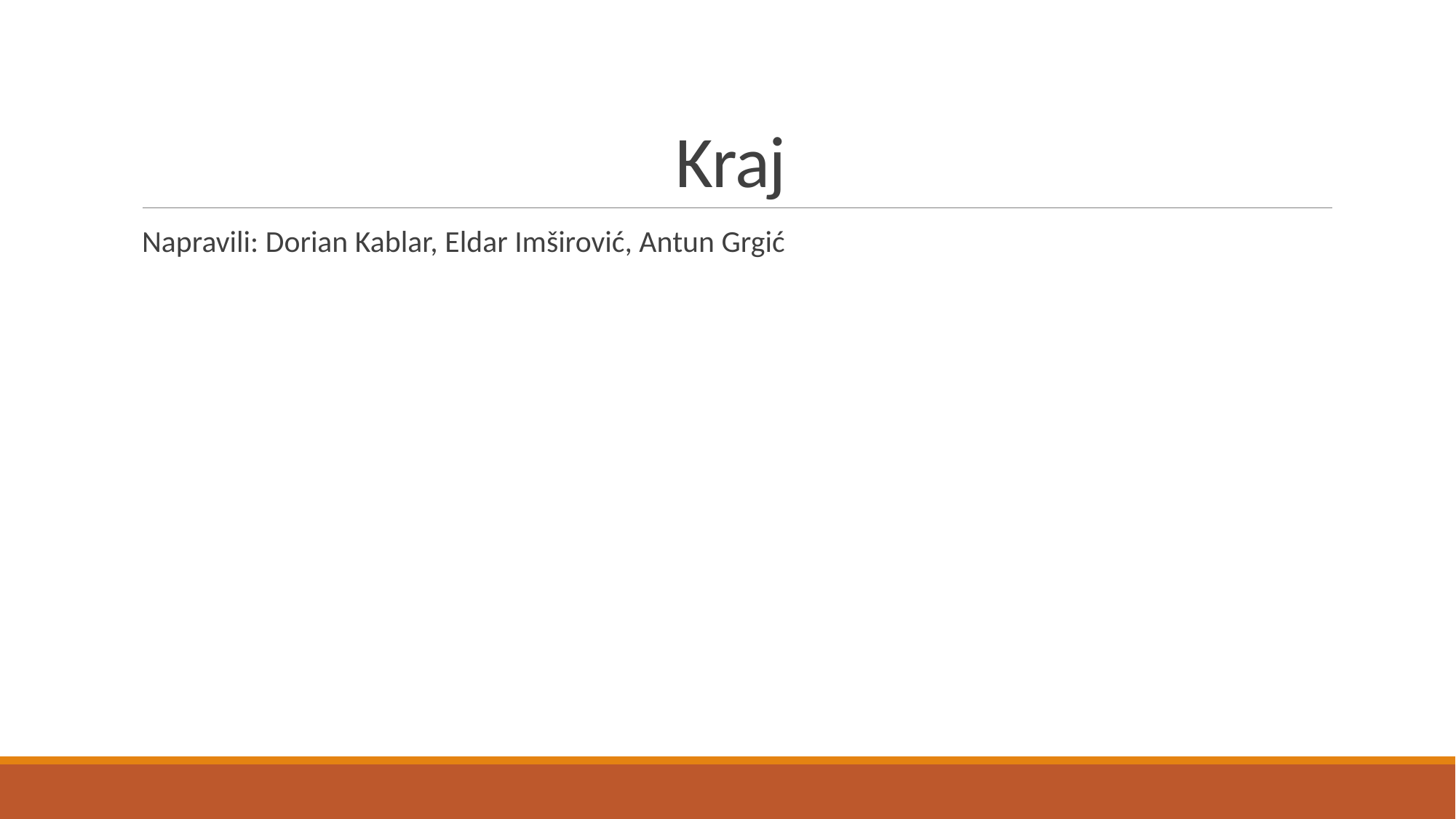

# Kraj
Napravili: Dorian Kablar, Eldar Imširović, Antun Grgić